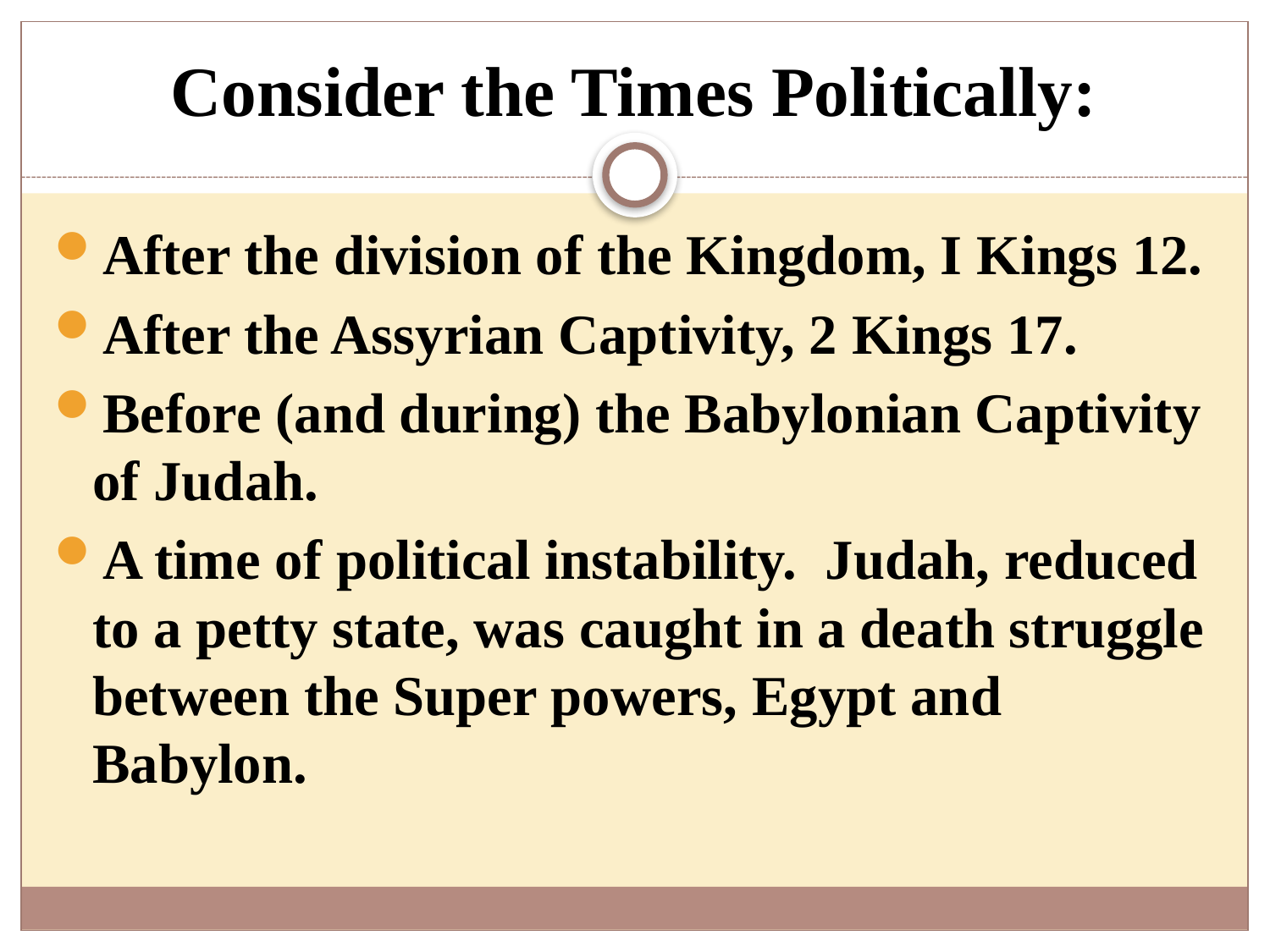

# Consider the Times Politically:
After the division of the Kingdom, I Kings 12.
After the Assyrian Captivity, 2 Kings 17.
Before (and during) the Babylonian Captivity of Judah.
A time of political instability.  Judah, reduced to a petty state, was caught in a death struggle between the Super powers, Egypt and Babylon.